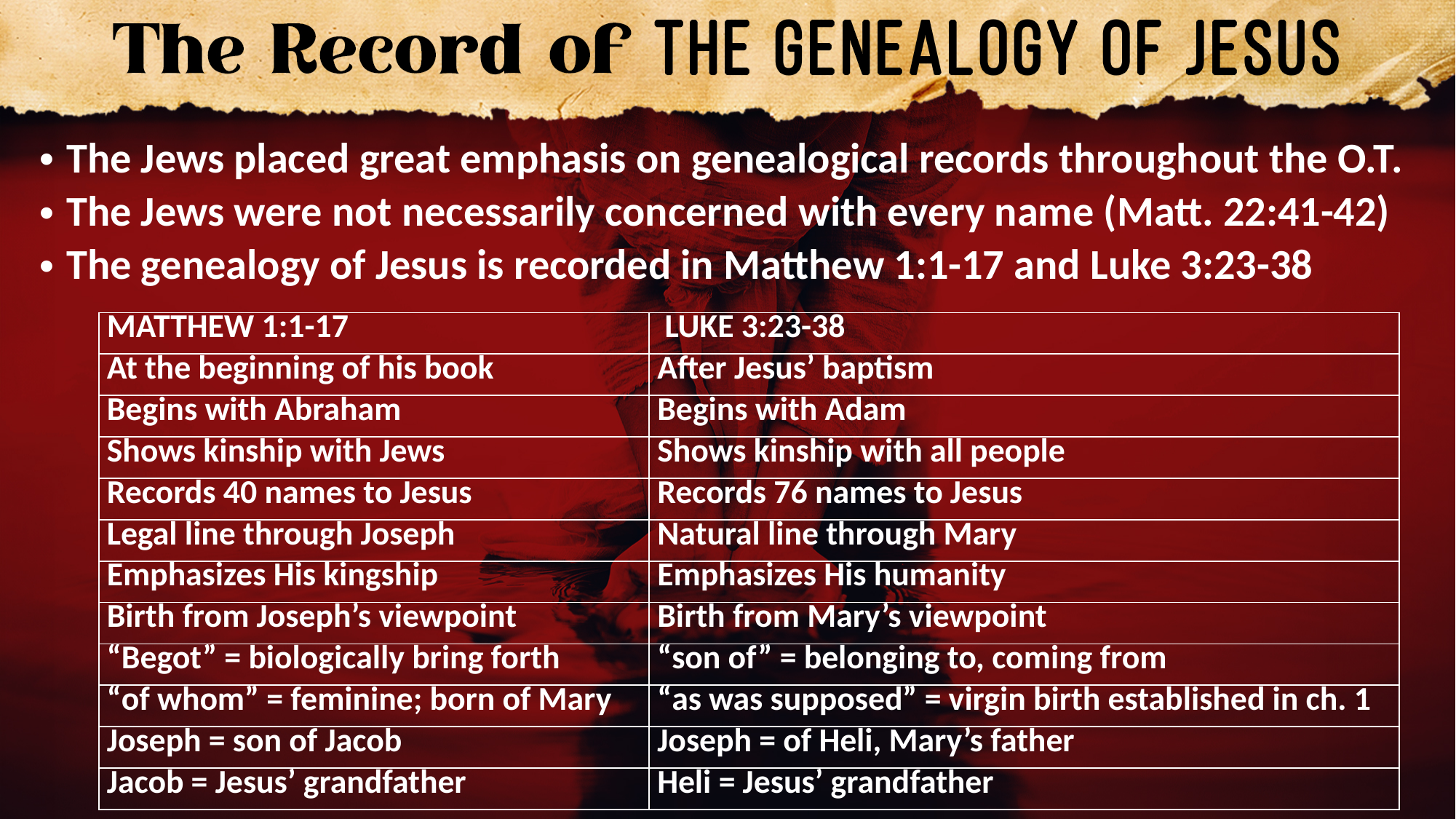

The Jews placed great emphasis on genealogical records throughout the O.T.
The Jews were not necessarily concerned with every name (Matt. 22:41-42)
The genealogy of Jesus is recorded in Matthew 1:1-17 and Luke 3:23-38
| MATTHEW 1:1-17 | LUKE 3:23-38 |
| --- | --- |
| At the beginning of his book | After Jesus’ baptism |
| Begins with Abraham | Begins with Adam |
| Shows kinship with Jews | Shows kinship with all people |
| Records 40 names to Jesus | Records 76 names to Jesus |
| Legal line through Joseph | Natural line through Mary |
| Emphasizes His kingship | Emphasizes His humanity |
| Birth from Joseph’s viewpoint | Birth from Mary’s viewpoint |
| “Begot” = biologically bring forth | “son of” = belonging to, coming from |
| “of whom” = feminine; born of Mary | “as was supposed” = virgin birth established in ch. 1 |
| Joseph = son of Jacob | Joseph = of Heli, Mary’s father |
| Jacob = Jesus’ grandfather | Heli = Jesus’ grandfather |